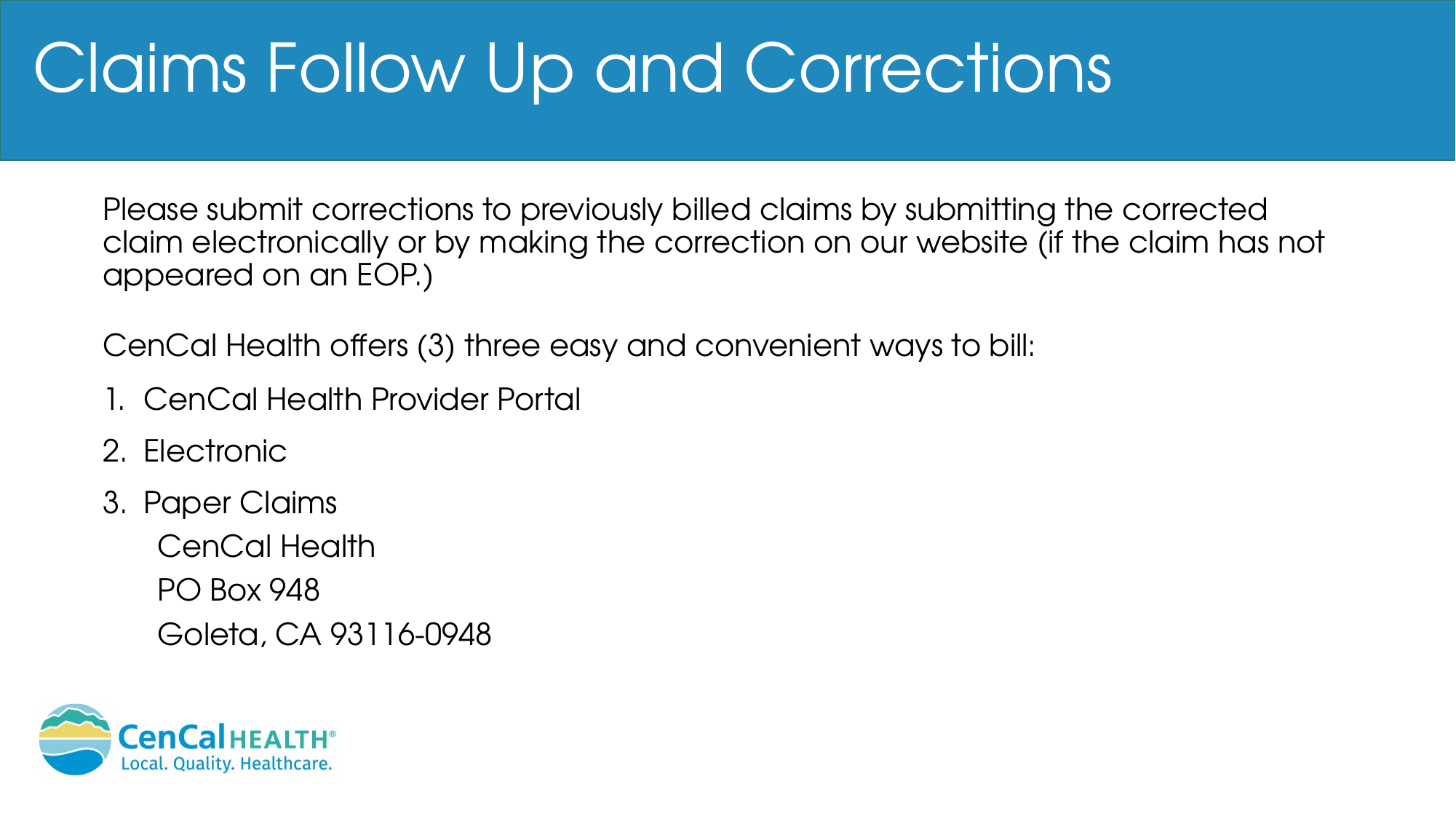

# Claims Follow Up and Corrections
Please submit corrections to previously billed claims by submitting the corrected claim electronically or by making the correction on our website (if the claim has not appeared on an EOP.)
CenCal Health offers (3) three easy and convenient ways to bill:
CenCal Health Provider Portal
Electronic
Paper Claims
CenCal Health
PO Box 948
Goleta, CA 93116-0948